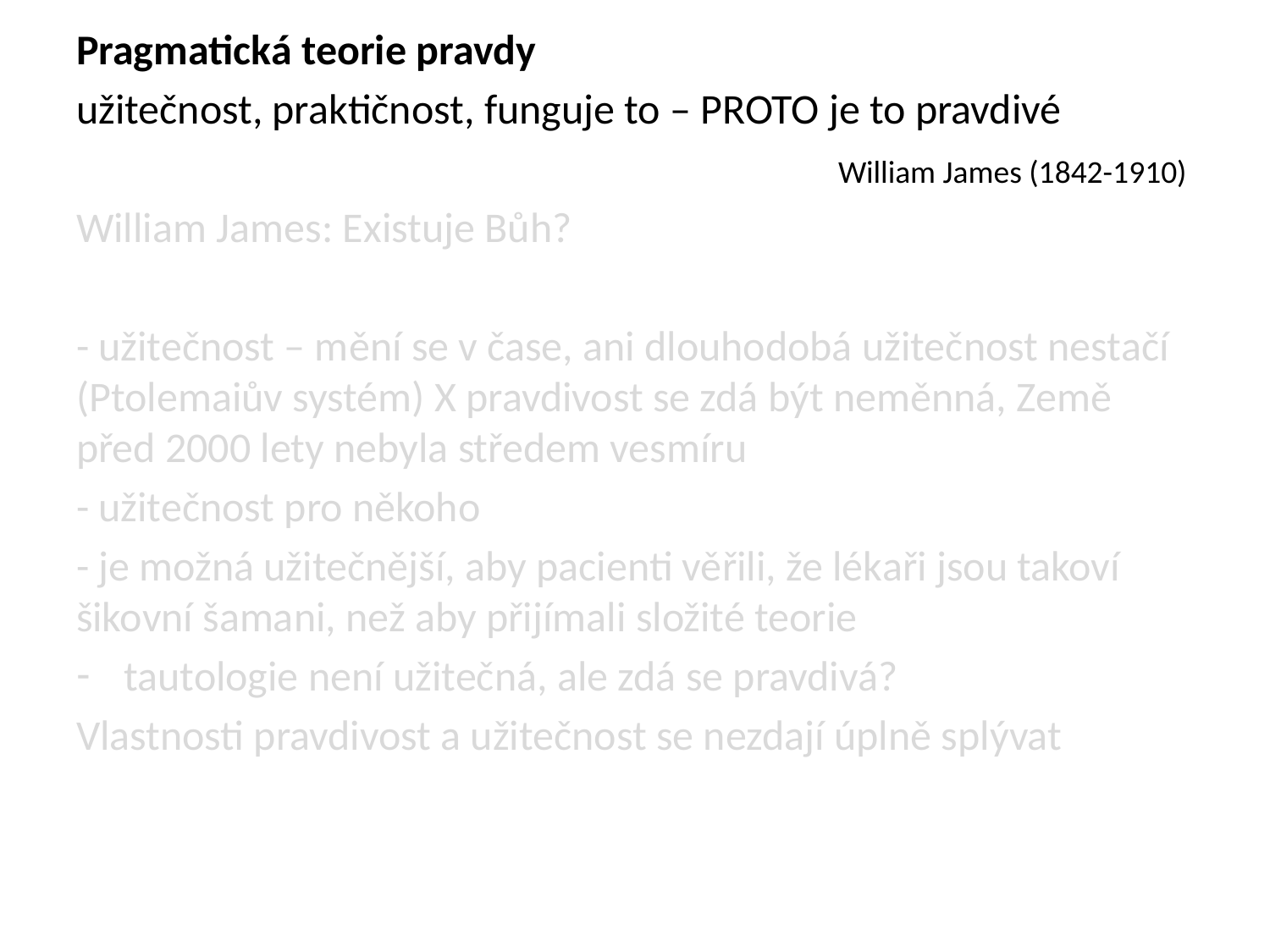

Pragmatická teorie pravdy
užitečnost, praktičnost, funguje to – PROTO je to pravdivé
						William James (1842-1910)
William James: Existuje Bůh?

- užitečnost – mění se v čase, ani dlouhodobá užitečnost nestačí (Ptolemaiův systém) X pravdivost se zdá být neměnná, Země před 2000 lety nebyla středem vesmíru
- užitečnost pro někoho
- je možná užitečnější, aby pacienti věřili, že lékaři jsou takoví šikovní šamani, než aby přijímali složité teorie
tautologie není užitečná, ale zdá se pravdivá?
Vlastnosti pravdivost a užitečnost se nezdají úplně splývat

#